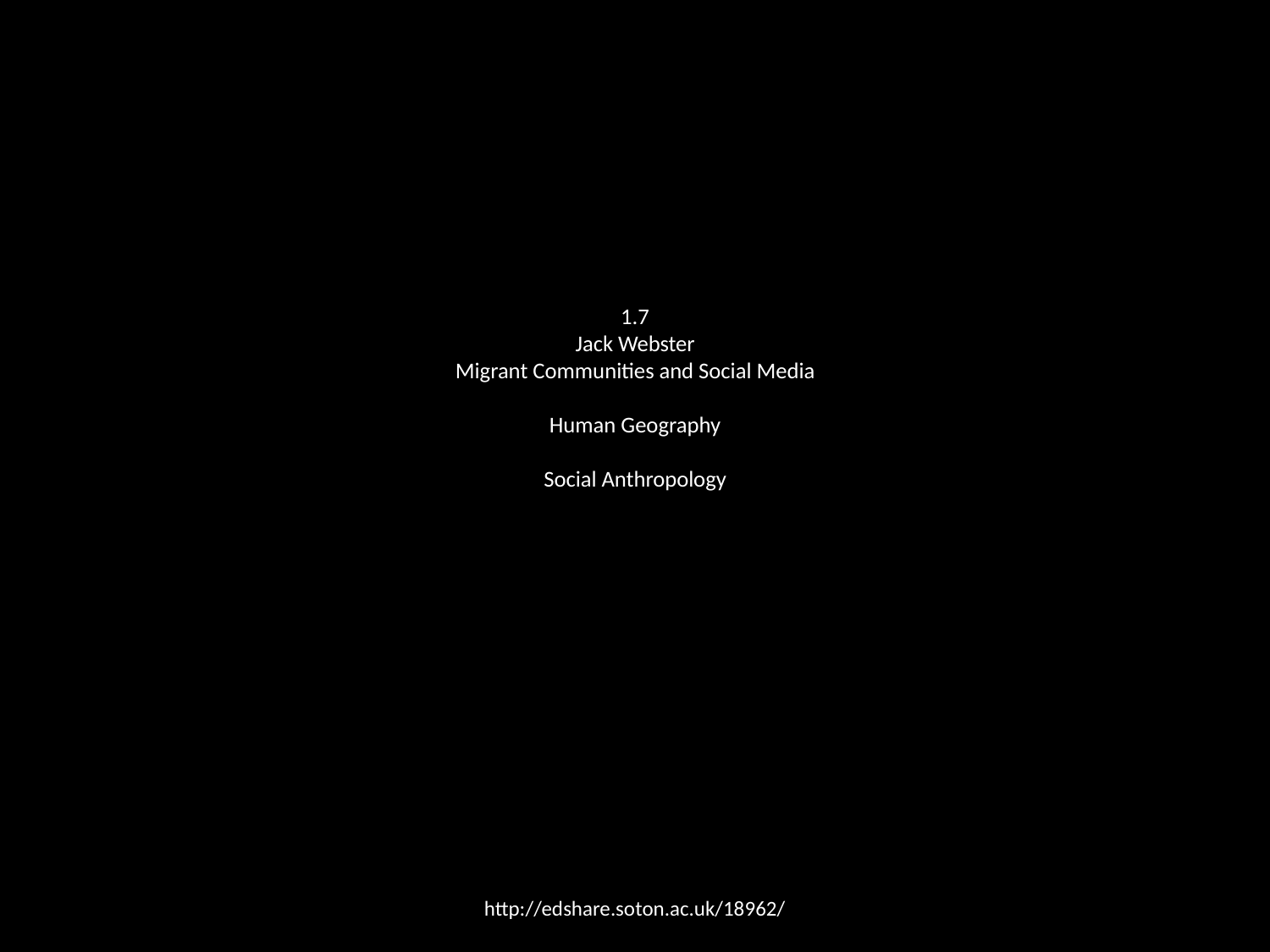

# 1.7
Jack Webster
Migrant Communities and Social Media
Human Geography
Social Anthropology

http://edshare.soton.ac.uk/18962/